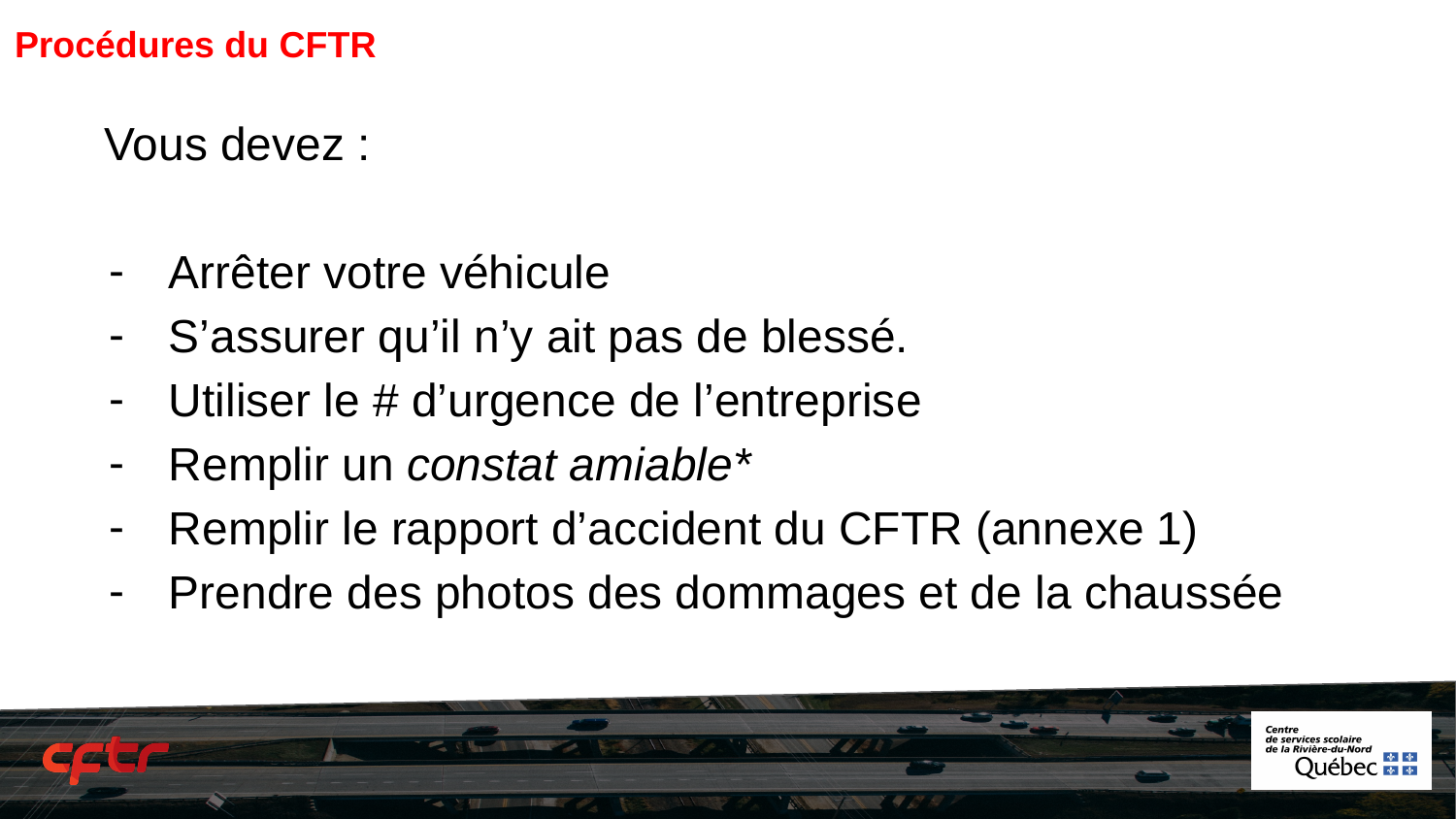

Procédures du CFTR
 Vous devez :

Arrêter votre véhicule
S’assurer qu’il n’y ait pas de blessé.
Utiliser le # d’urgence de l’entreprise
Remplir un constat amiable*
Remplir le rapport d’accident du CFTR (annexe 1)
Prendre des photos des dommages et de la chaussée